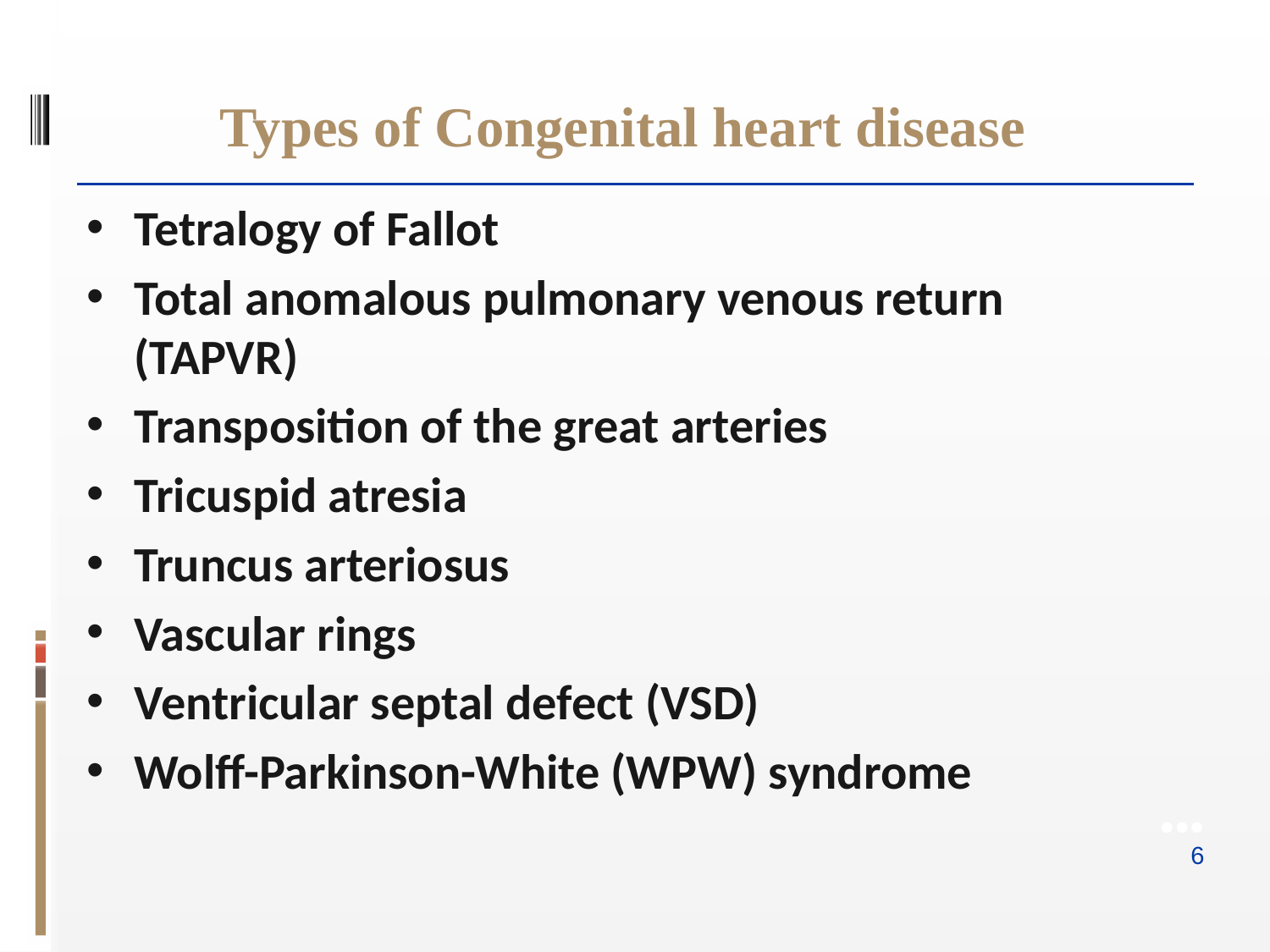

Types of Congenital heart disease
Tetralogy of Fallot
Total anomalous pulmonary venous return (TAPVR)
Transposition of the great arteries
Tricuspid atresia
Truncus arteriosus
Vascular rings
Ventricular septal defect (VSD)
Wolff-Parkinson-White (WPW) syndrome
●●●
6